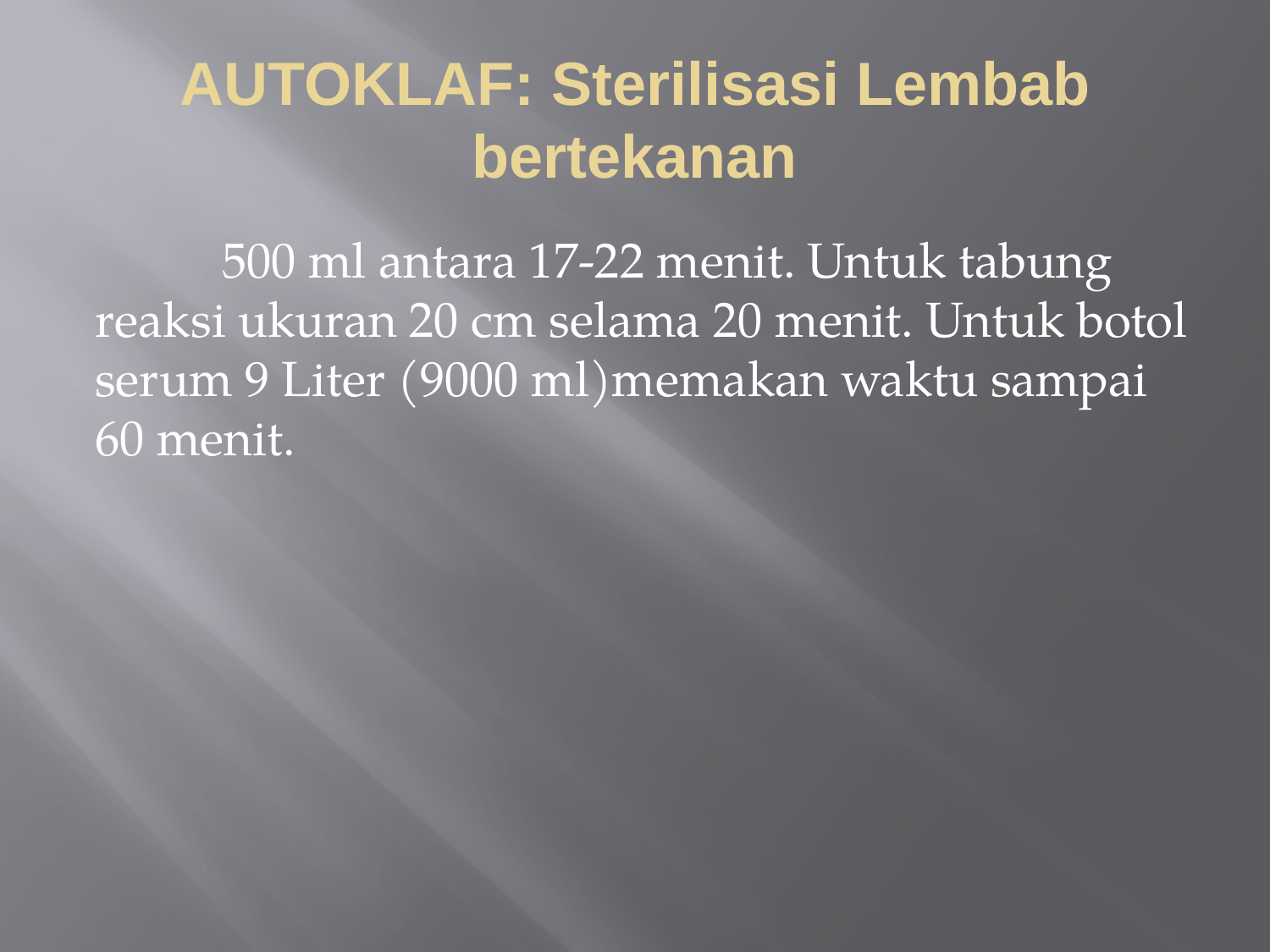

# AUTOKLAF: Sterilisasi Lembab bertekanan
	500 ml antara 17-22 menit. Untuk tabung reaksi ukuran 20 cm selama 20 menit. Untuk botol serum 9 Liter (9000 ml)memakan waktu sampai 60 menit.